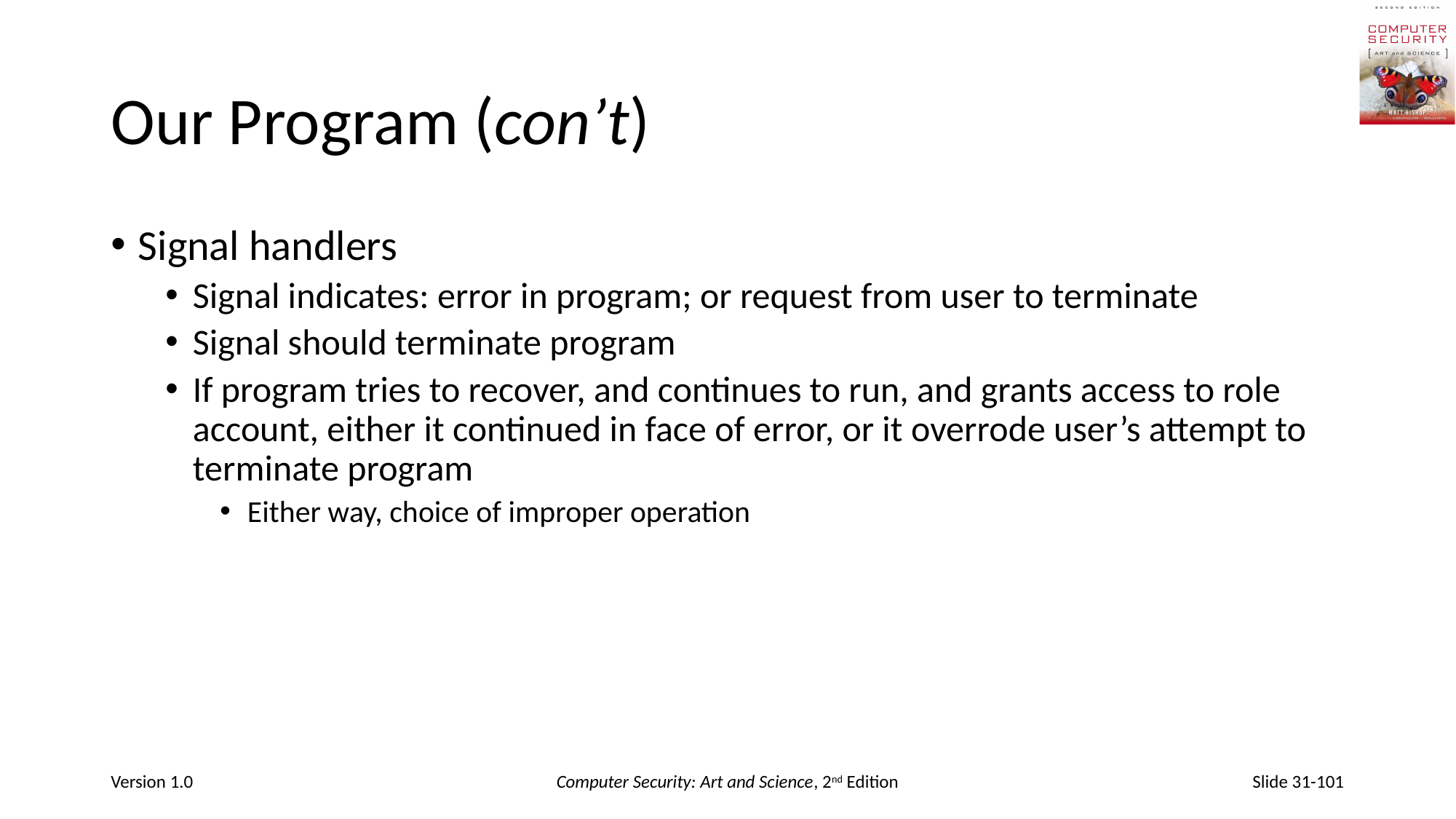

# Our Program (con’t)
Signal handlers
Signal indicates: error in program; or request from user to terminate
Signal should terminate program
If program tries to recover, and continues to run, and grants access to role account, either it continued in face of error, or it overrode user’s attempt to terminate program
Either way, choice of improper operation
Version 1.0
Computer Security: Art and Science, 2nd Edition
Slide 31-101